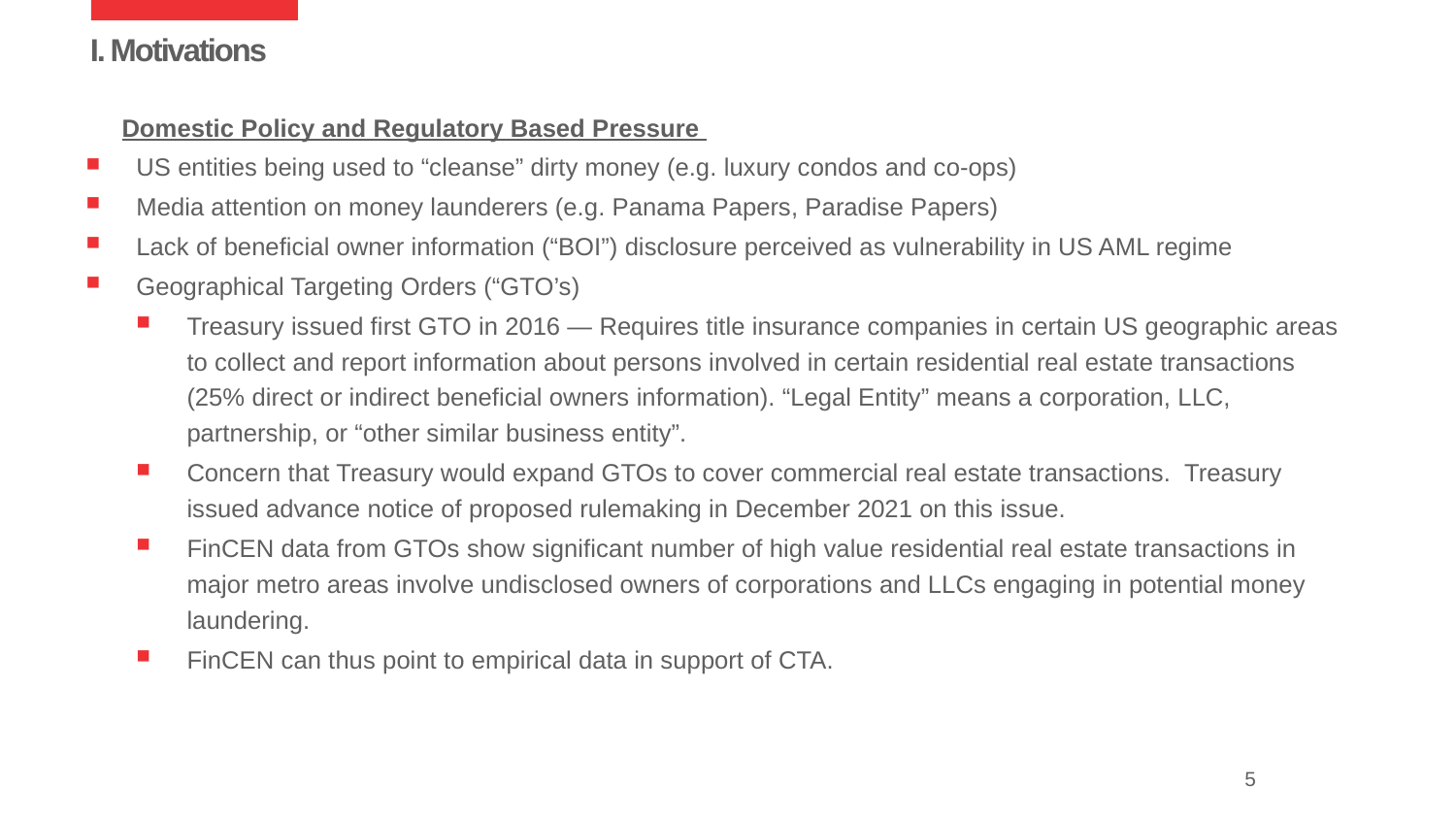

# I. Motivations
Domestic Policy and Regulatory Based Pressure
US entities being used to “cleanse” dirty money (e.g. luxury condos and co-ops)
Media attention on money launderers (e.g. Panama Papers, Paradise Papers)
Lack of beneficial owner information (“BOI”) disclosure perceived as vulnerability in US AML regime
Geographical Targeting Orders (“GTO’s)
Treasury issued first GTO in 2016 — Requires title insurance companies in certain US geographic areas to collect and report information about persons involved in certain residential real estate transactions (25% direct or indirect beneficial owners information). “Legal Entity” means a corporation, LLC, partnership, or “other similar business entity”.
Concern that Treasury would expand GTOs to cover commercial real estate transactions.  Treasury issued advance notice of proposed rulemaking in December 2021 on this issue.
FinCEN data from GTOs show significant number of high value residential real estate transactions in major metro areas involve undisclosed owners of corporations and LLCs engaging in potential money laundering.
FinCEN can thus point to empirical data in support of CTA.

5